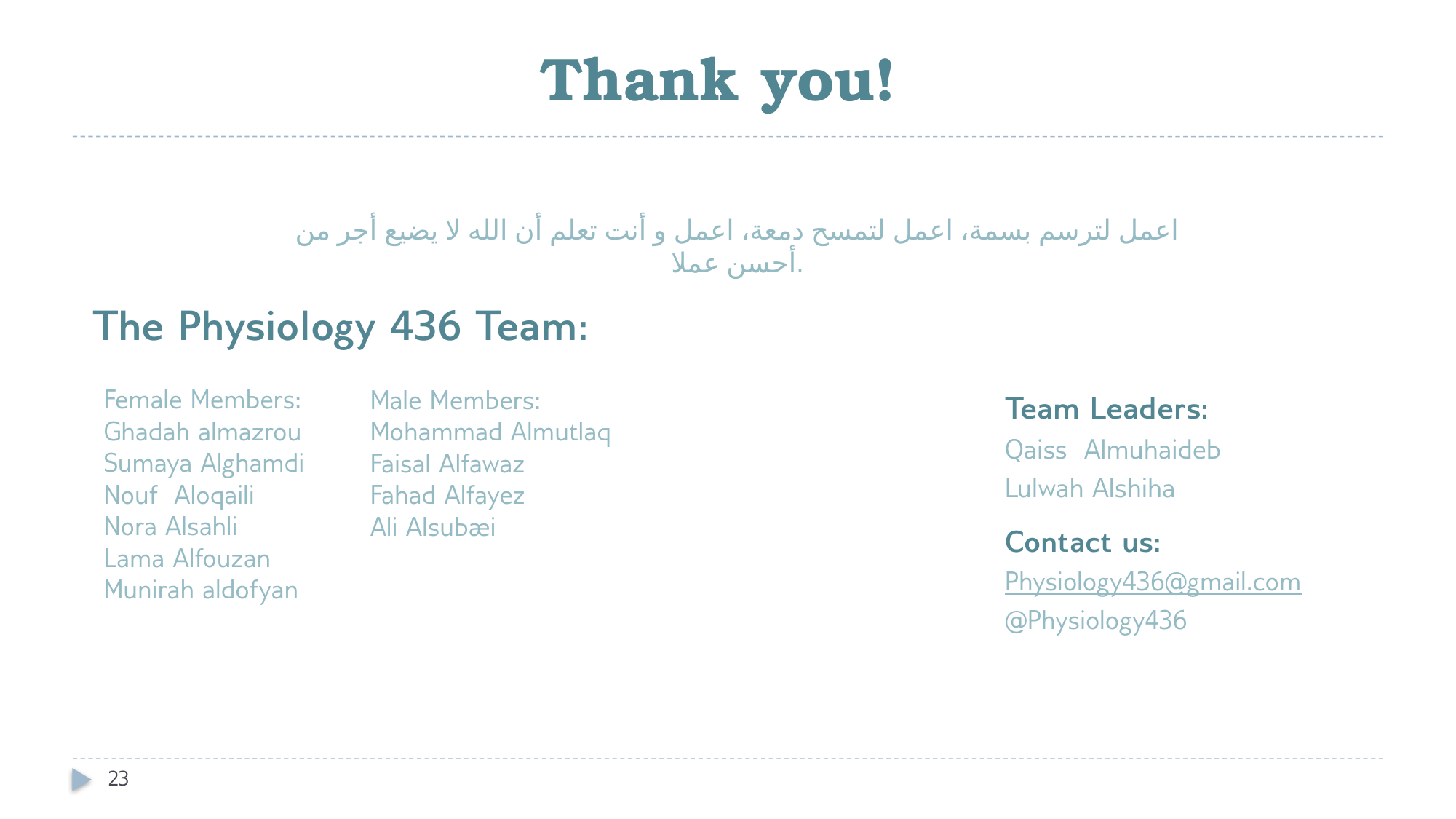

# Thank you!
اعمل لترسم بسمة، اعمل لتمسح دمعة، اعمل و أنت تعلم أن الله لا يضيع أجر من أحسن عملا.
The Physiology 436 Team:
Female Members:
Ghadah almazrou
Sumaya Alghamdi
Nouf  Aloqaili
Nora Alsahli
Lama Alfouzan
Munirah aldofyan
Team Leaders:
Qaiss  Almuhaideb
Lulwah Alshiha

Male Members:
Mohammad Almutlaq
Faisal Alfawaz
Fahad Alfayez
Ali Alsubaei
Contact us:
Physiology436@gmail.com
@Physiology436

23